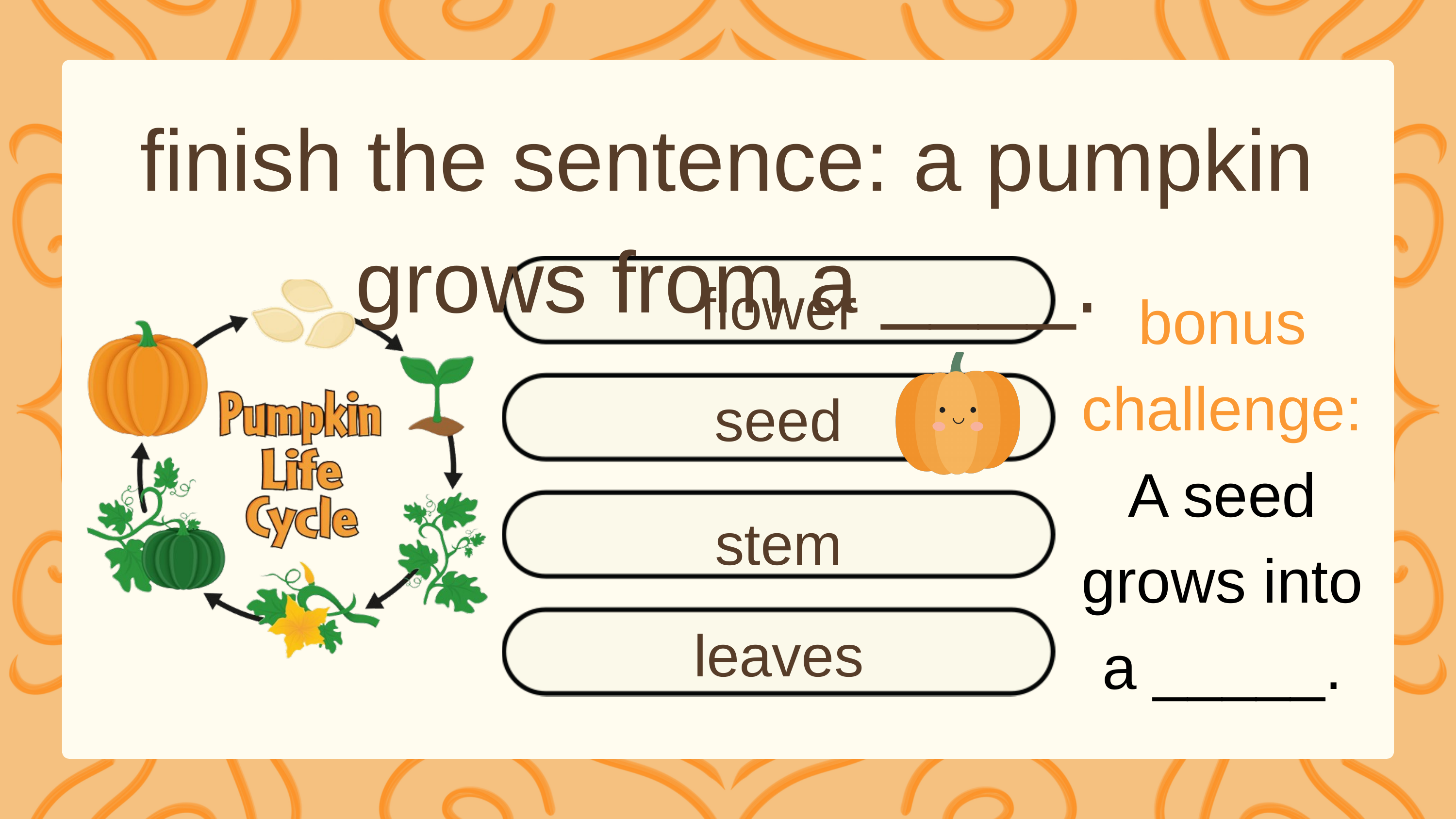

finish the sentence: a pumpkin grows from a ____.

flower
bonus challenge: A seed grows into a _____.

seed
stem
leaves